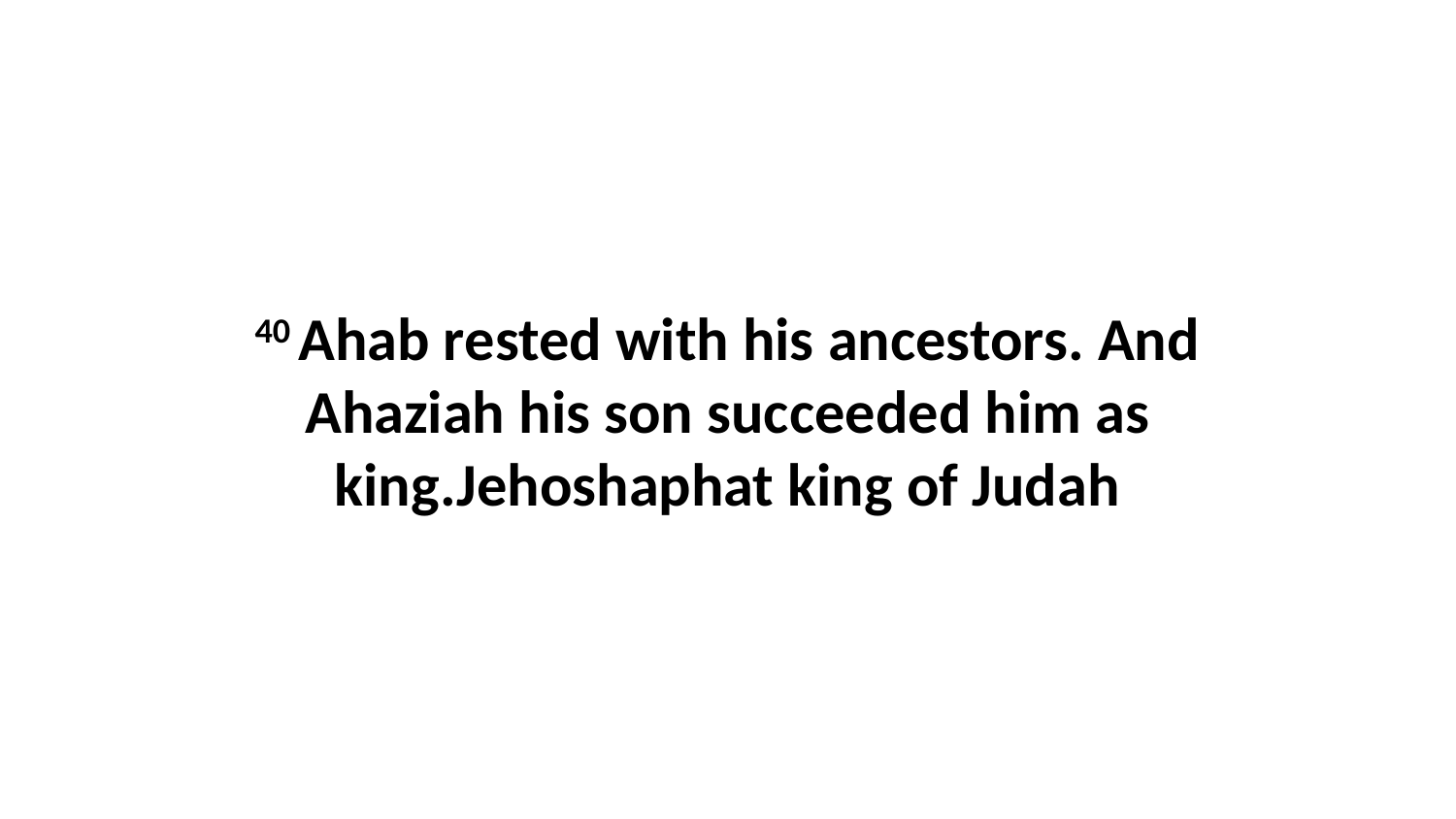

40 Ahab rested with his ancestors. And Ahaziah his son succeeded him as king.Jehoshaphat king of Judah